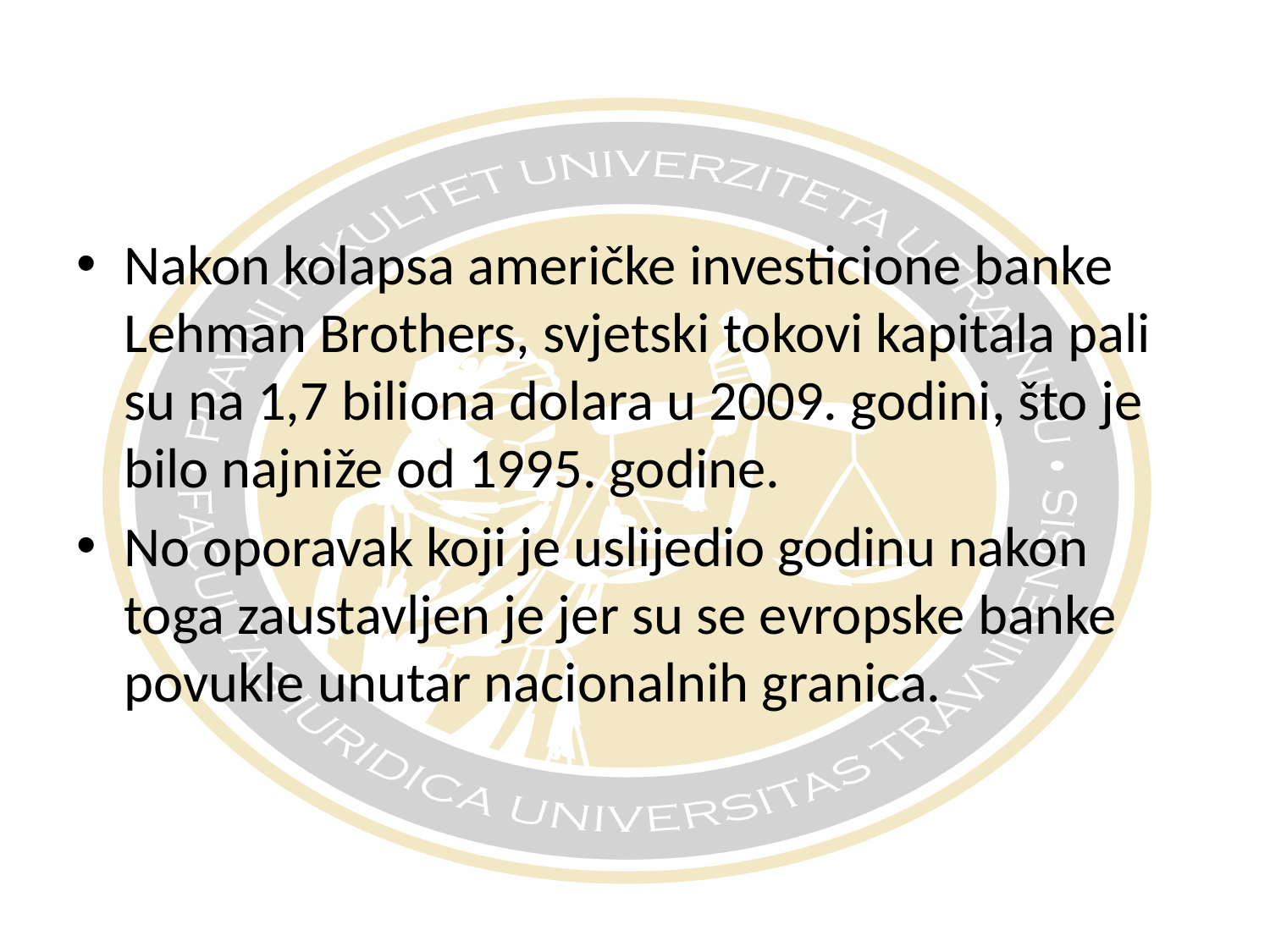

Nakon kolapsa američke investicione banke Lehman Brothers, svjetski tokovi kapitala pali su na 1,7 biliona dolara u 2009. godini, što je bilo najniže od 1995. godine.
No oporavak koji je uslijedio godinu nakon toga zaustavljen je jer su se evropske banke povukle unutar nacionalnih granica.